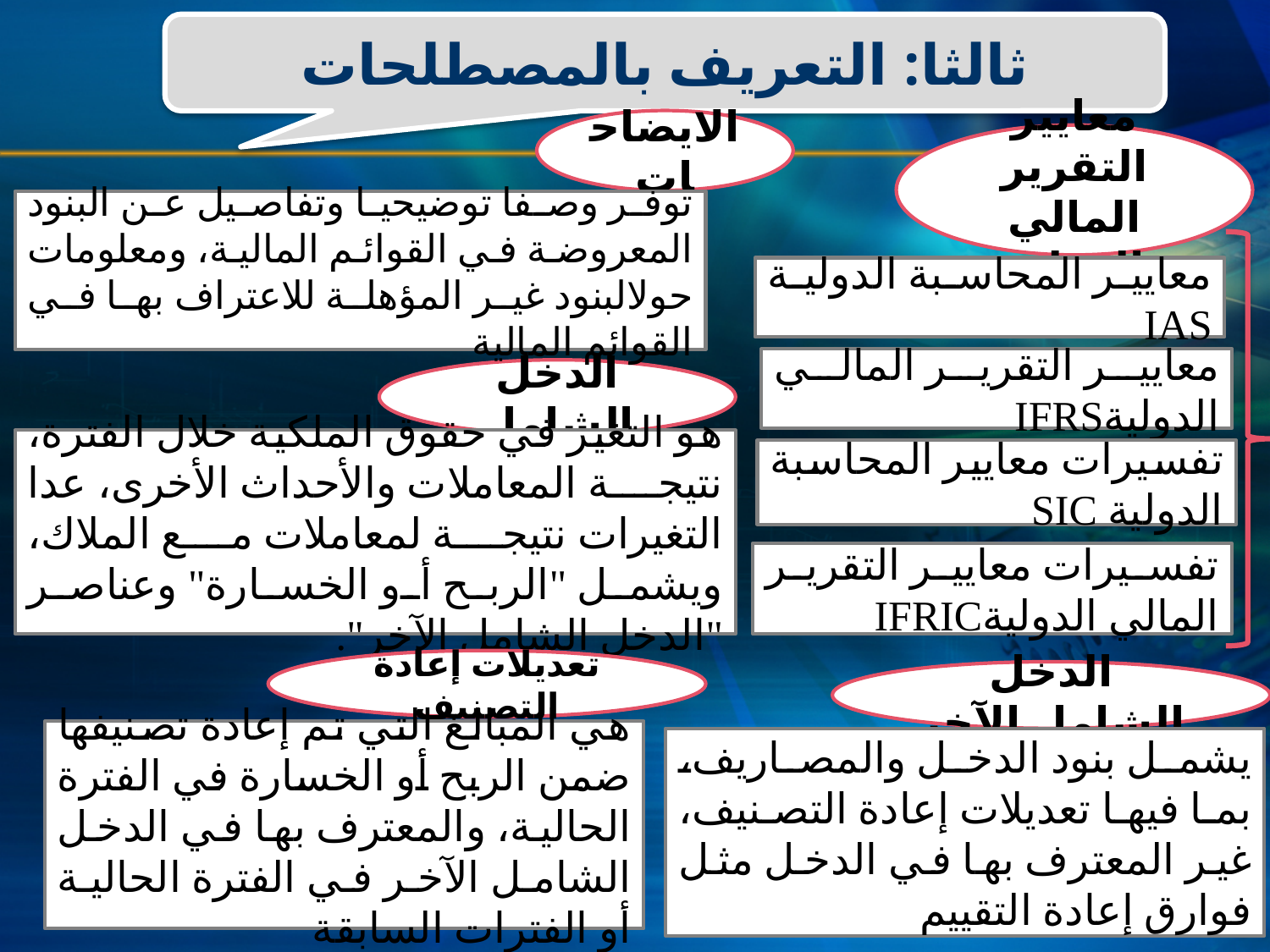

ثالثا: التعريف بالمصطلحات

الايضاحات
معاییر التقریر المالي الدولیة
توفر وصفا توضیحیا وتفاصیل عن البنود المعروضة في القوائم المالیة، ومعلومات حولالبنود غیر المؤھلة للاعتراف بھا في القوائم المالیة

معاییر المحاسبة الدولیة IAS
معاییر التقریر المالي الدولیةIFRS
الدخل الشامل
ھو التغیر في حقوق الملكیة خلال الفترة، نتیجة المعاملات والأحداث الأخرى، عدا التغیرات نتیجة لمعاملات مع الملاك، ویشمل "الربح أو الخسارة" وعناصر "الدخل الشامل الآخر".
تفسیرات معاییر المحاسبة الدولیة SIC
تفسیرات معاییر التقریر المالي الدولیةIFRIC
تعدیلات إعادة التصنیف
الدخل الشامل الآخر
ھي المبالغ التي تم إعادة تصنیفھا ضمن الربح أو الخسارة في الفترة الحالیة، والمعترف بھا في الدخل الشامل الآخر في الفترة الحالیة أو الفترات السابقة
یشمل بنود الدخل والمصاریف، بما فیھا تعدیلات إعادة التصنیف، غیر المعترف بھا في الدخل مثل فوارق إعادة التقييم